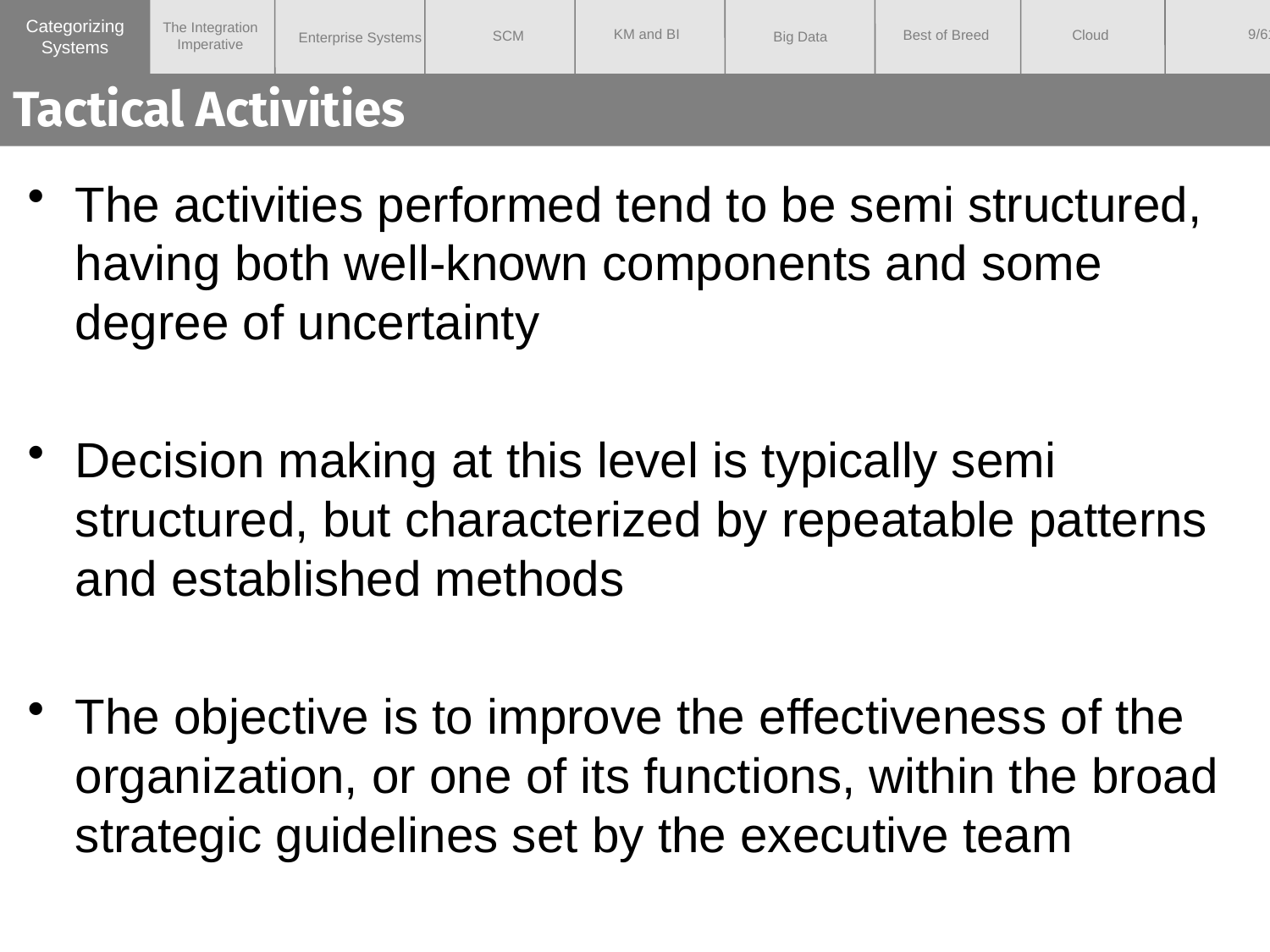

Categorizing
Systems
# Tactical Activities
The activities performed tend to be semi structured, having both well-known components and some degree of uncertainty

Decision making at this level is typically semi structured, but characterized by repeatable patterns and established methods

The objective is to improve the effectiveness of the organization, or one of its functions, within the broad strategic guidelines set by the executive team